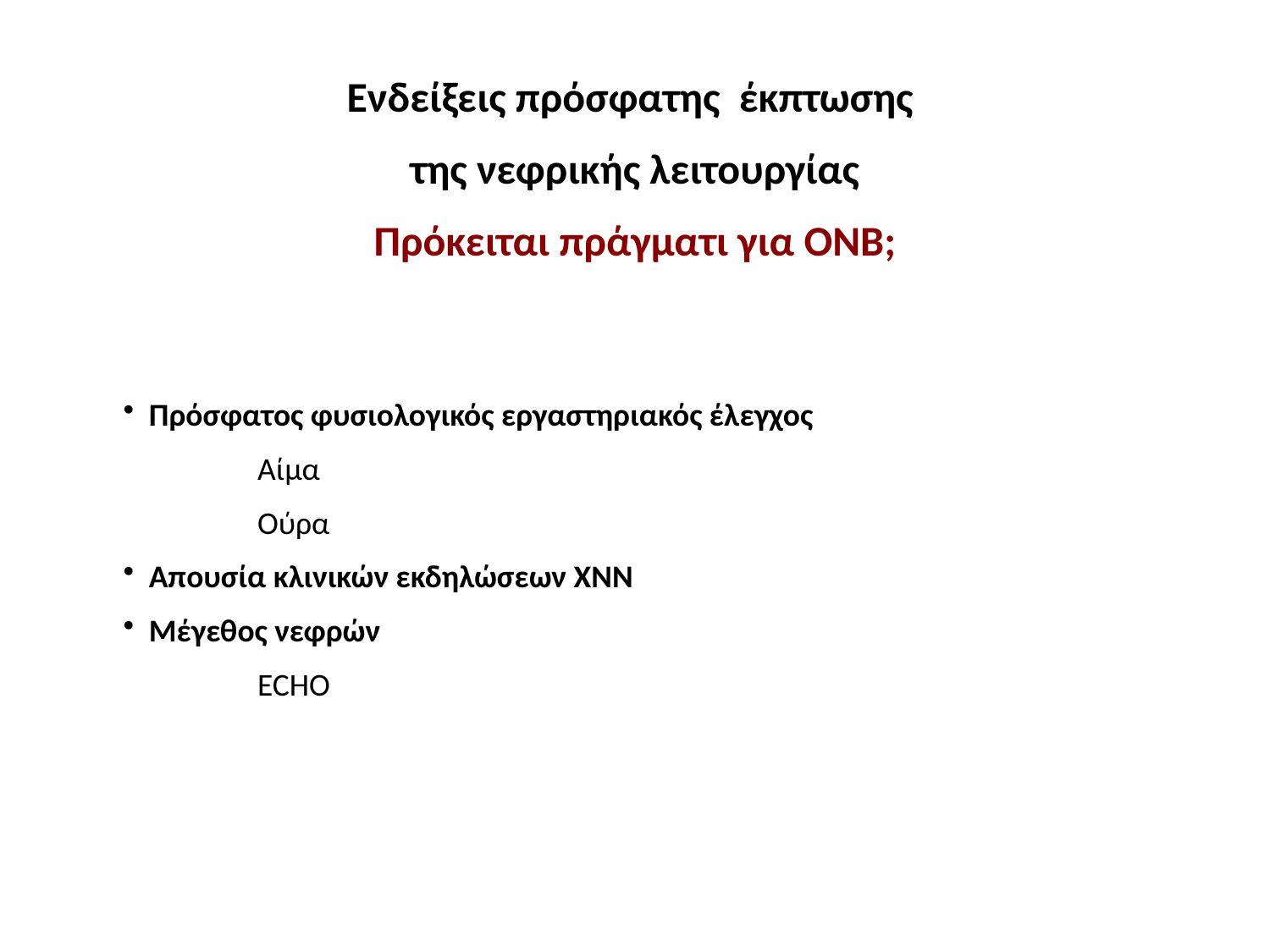

Ενδείξεις πρόσφατης  έκπτωσης
της νεφρικής λειτουργίας
Πρόκειται πράγματι για ΟΝΒ;
  Πρόσφατος φυσιολογικός εργαστηριακός έλεγχος
 Αίμα
 Ούρα
  Απουσία κλινικών εκδηλώσεων ΧΝΝ
  Μέγεθος νεφρών
 ECHO